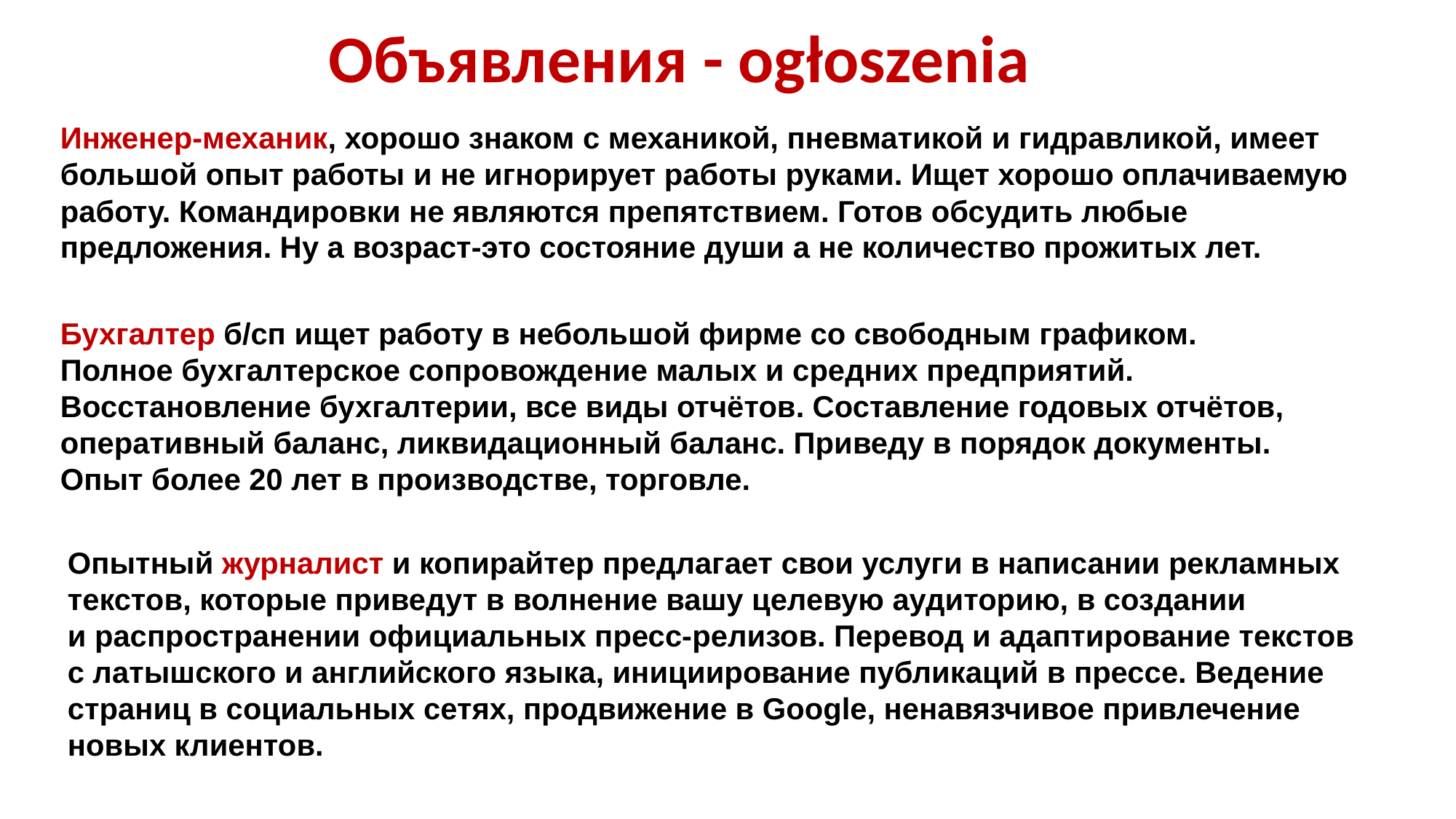

Объявления - ogłoszenia

Инженер-механик, хорошо знаком с механикой, пневматикой и гидравликой, имеет большой опыт работы и не игнорирует работы руками. Ищет хорошо оплачиваемую работу. Командировки не являются препятствием. Готов обсудить любые предложения. Ну а возраст-это состояние души а не количество прожитых лет.

Бухгалтер б/сп ищет работу в небольшой фирме со свободным графиком.
Полное бухгалтерское сопровождение малых и средних предприятий.
Восстановление бухгалтерии, все виды отчётов. Составление годовых отчётов, оперативный баланс, ликвидационный баланс. Приведу в порядок документы.
Опыт более 20 лет в производстве, торговле.
Опытный журналист и копирайтер предлагает свои услуги в написании рекламных текстов, которые приведут в волнение вашу целевую аудиторию, в создании
и распространении официальных пресс-релизов. Перевод и адаптирование текстов
с латышского и английского языка, инициирование публикаций в прессе. Ведение страниц в социальных сетях, продвижение в Google, ненавязчивое привлечение новых клиентов.